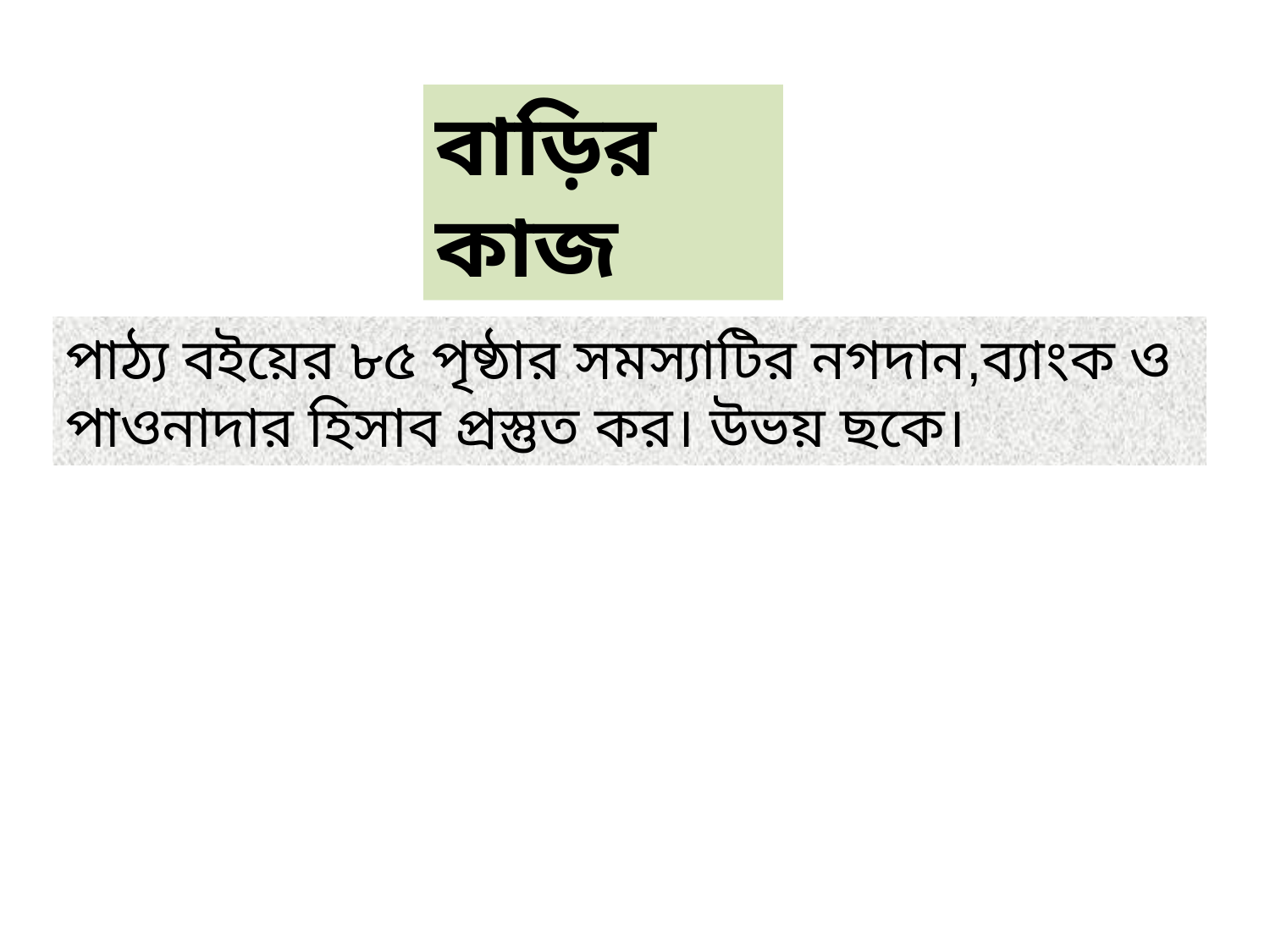

বাড়ির কাজ
পাঠ্য বইয়ের ৮৫ পৃষ্ঠার সমস্যাটির নগদান,ব্যাংক ও পাওনাদার হিসাব প্রস্তুত কর। উভয় ছকে।